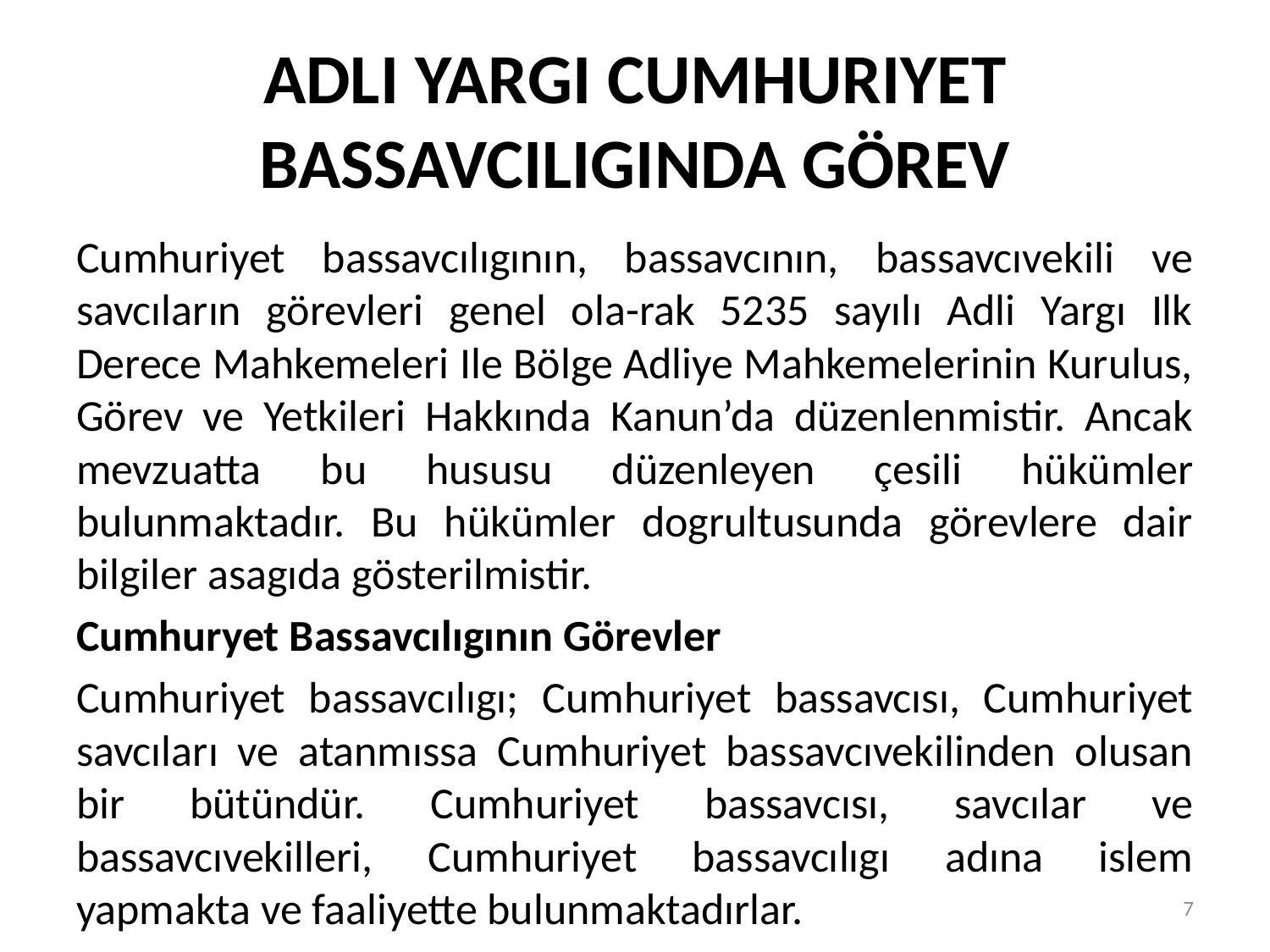

# ADLI YARGI CUMHURIYET BASSAVCILIGINDA GÖREV
Cumhuriyet bassavcılıgının, bassavcının, bassavcıvekili ve savcıların görevleri genel ola-rak 5235 sayılı Adli Yargı Ilk Derece Mahkemeleri Ile Bölge Adliye Mahkemelerinin Kurulus, Görev ve Yetkileri Hakkında Kanun’da düzenlenmistir. Ancak mevzuatta bu hususu düzenleyen çesili hükümler bulunmaktadır. Bu hükümler dogrultusunda görevlere dair bilgiler asagıda gösterilmistir.
Cumhuryet Bassavcılıgının Görevler
Cumhuriyet bassavcılıgı; Cumhuriyet bassavcısı, Cumhuriyet savcıları ve atanmıssa Cumhuriyet bassavcıvekilinden olusan bir bütündür. Cumhuriyet bassavcısı, savcılar ve bassavcıvekilleri, Cumhuriyet bassavcılıgı adına islem yapmakta ve faaliyette bulunmaktadırlar.
7